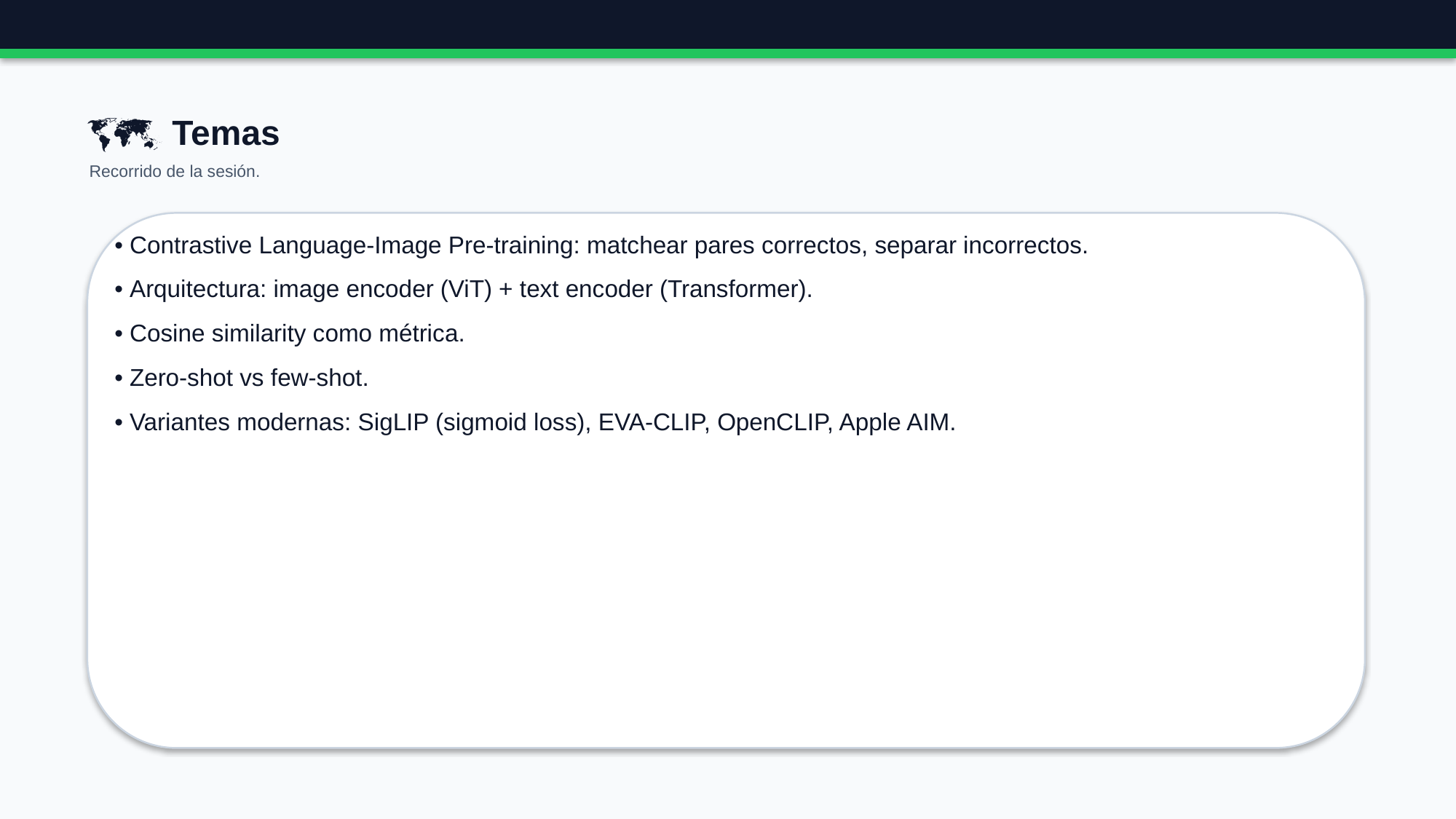

🗺️ Temas
Recorrido de la sesión.

• Contrastive Language-Image Pre-training: matchear pares correctos, separar incorrectos.
• Arquitectura: image encoder (ViT) + text encoder (Transformer).
• Cosine similarity como métrica.
• Zero-shot vs few-shot.
• Variantes modernas: SigLIP (sigmoid loss), EVA-CLIP, OpenCLIP, Apple AIM.